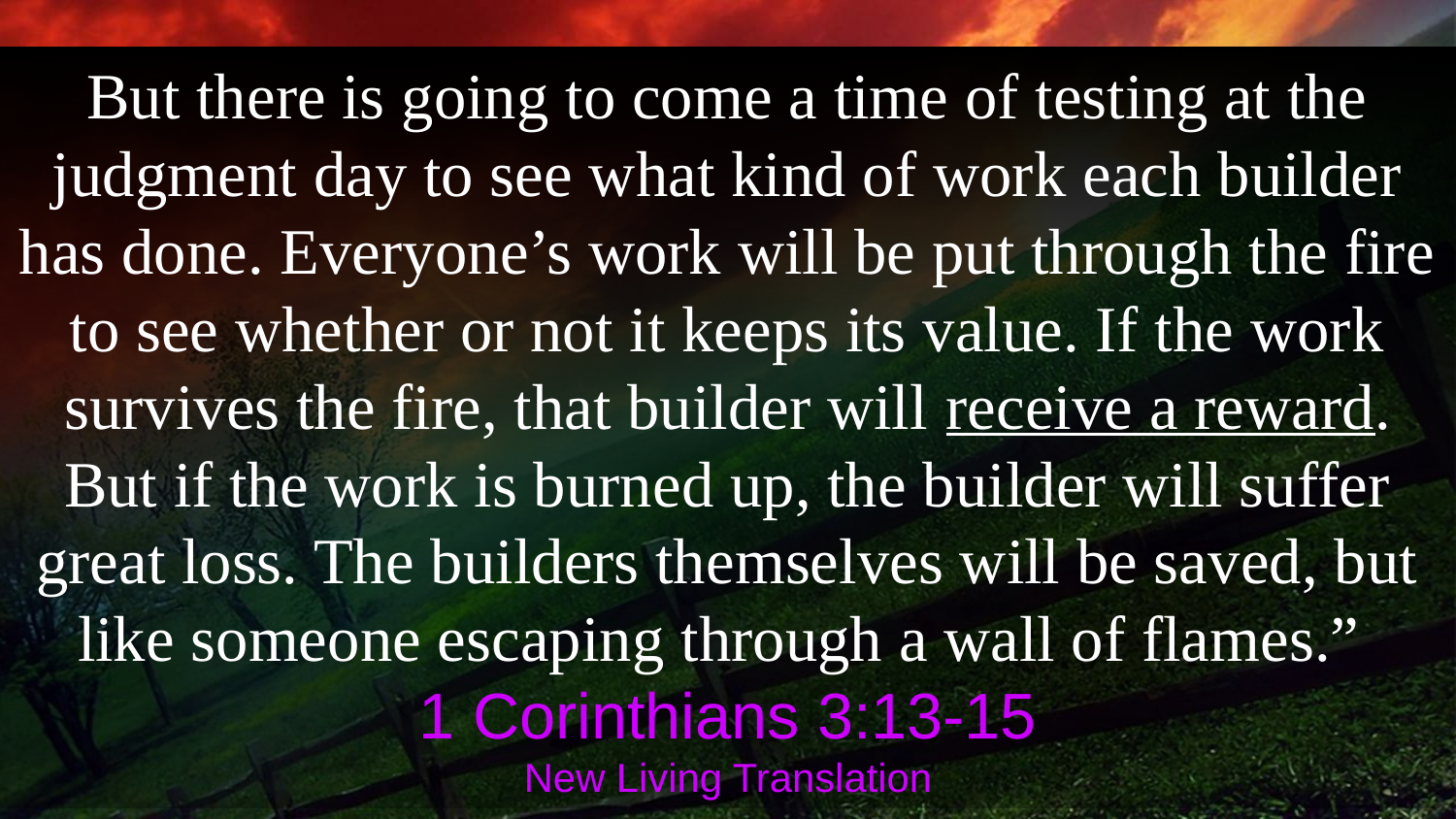

But there is going to come a time of testing at the judgment day to see what kind of work each builder has done. Everyone’s work will be put through the fire to see whether or not it keeps its value. If the work survives the fire, that builder will receive a reward. But if the work is burned up, the builder will suffer great loss. The builders themselves will be saved, but like someone escaping through a wall of flames.”
1 Corinthians 3:13-15
New Living Translation